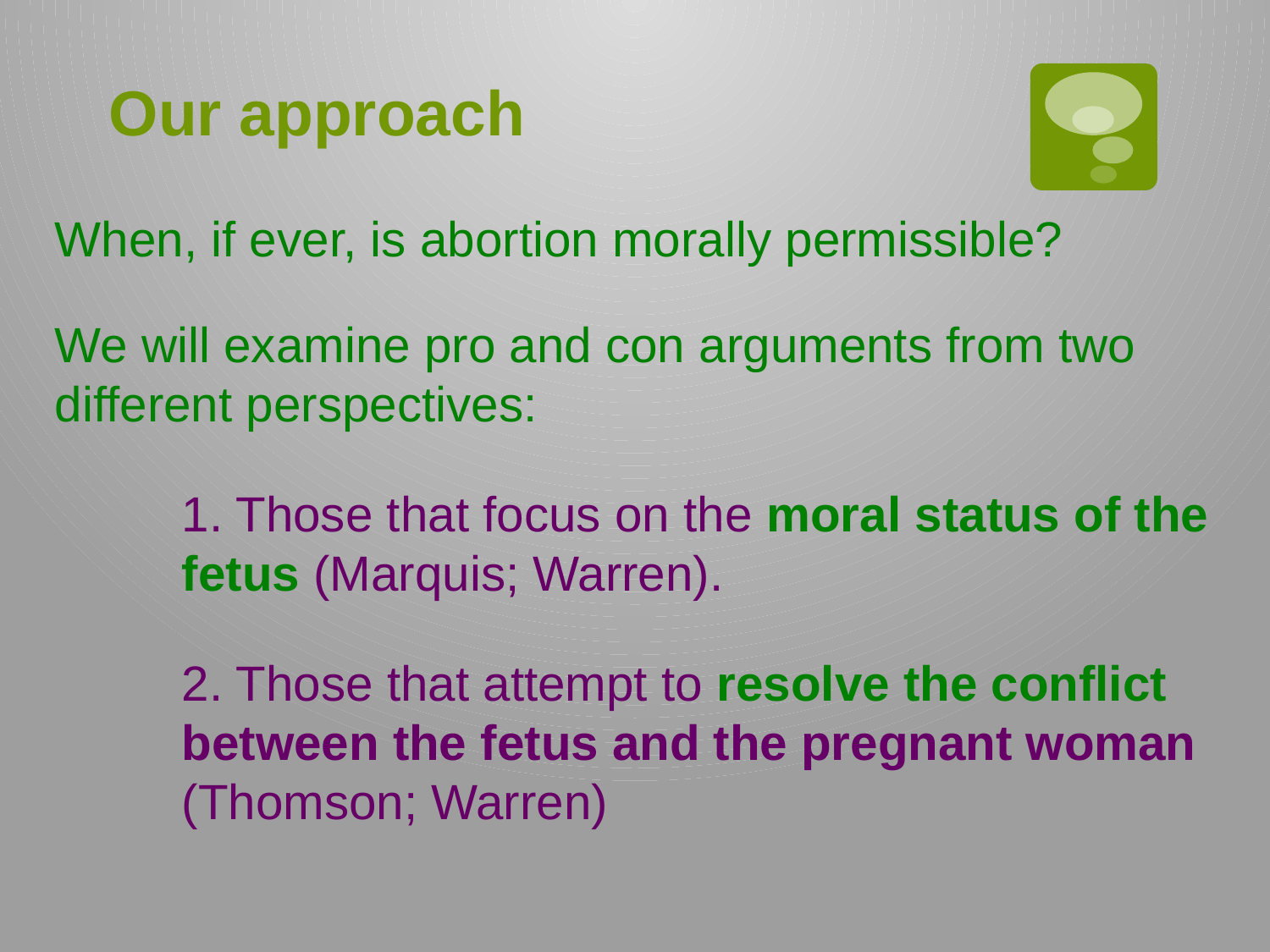

# Our approach
When, if ever, is abortion morally permissible?
We will examine pro and con arguments from two different perspectives:
1. Those that focus on the moral status of the fetus (Marquis; Warren).
2. Those that attempt to resolve the conflict between the fetus and the pregnant woman (Thomson; Warren)